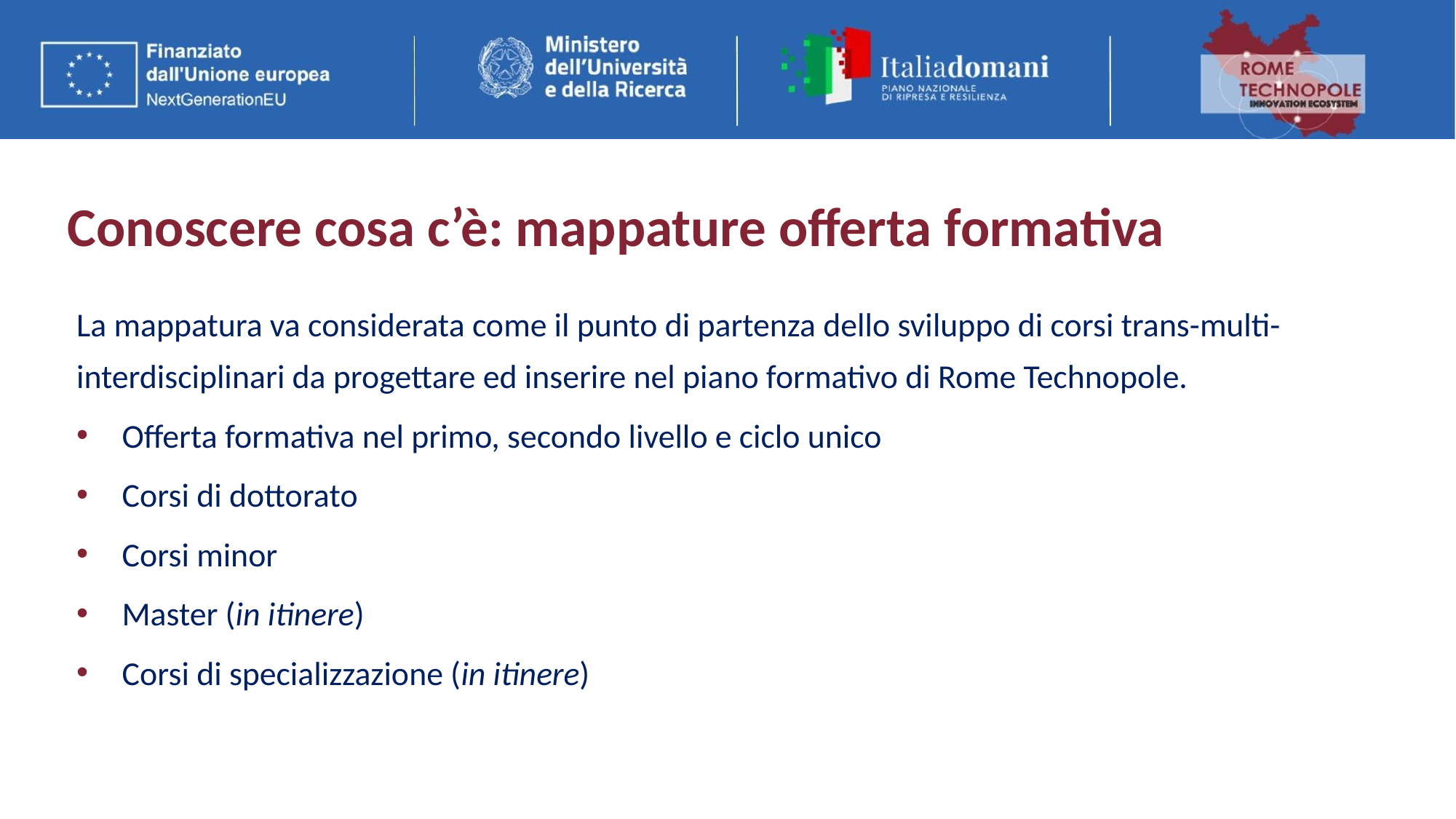

# Conoscere cosa c’è: mappature offerta formativa
La mappatura va considerata come il punto di partenza dello sviluppo di corsi trans-multi-interdisciplinari da progettare ed inserire nel piano formativo di Rome Technopole.
Offerta formativa nel primo, secondo livello e ciclo unico
Corsi di dottorato
Corsi minor
Master (in itinere)
Corsi di specializzazione (in itinere)